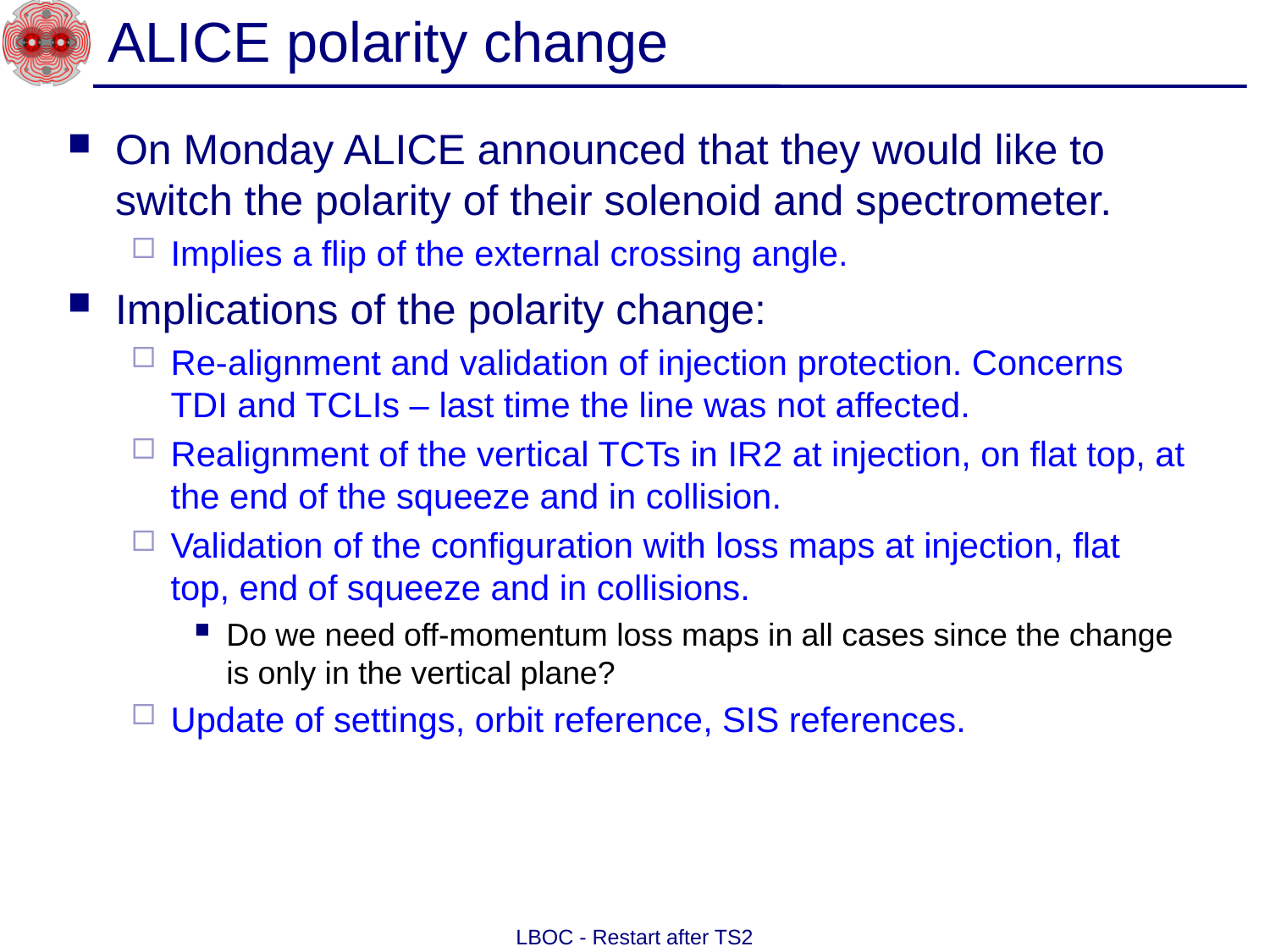

# ALICE polarity change
On Monday ALICE announced that they would like to switch the polarity of their solenoid and spectrometer.
Implies a flip of the external crossing angle.
Implications of the polarity change:
Re-alignment and validation of injection protection. Concerns TDI and TCLIs – last time the line was not affected.
Realignment of the vertical TCTs in IR2 at injection, on flat top, at the end of the squeeze and in collision.
Validation of the configuration with loss maps at injection, flat top, end of squeeze and in collisions.
Do we need off-momentum loss maps in all cases since the change is only in the vertical plane?
Update of settings, orbit reference, SIS references.
LBOC - Restart after TS2